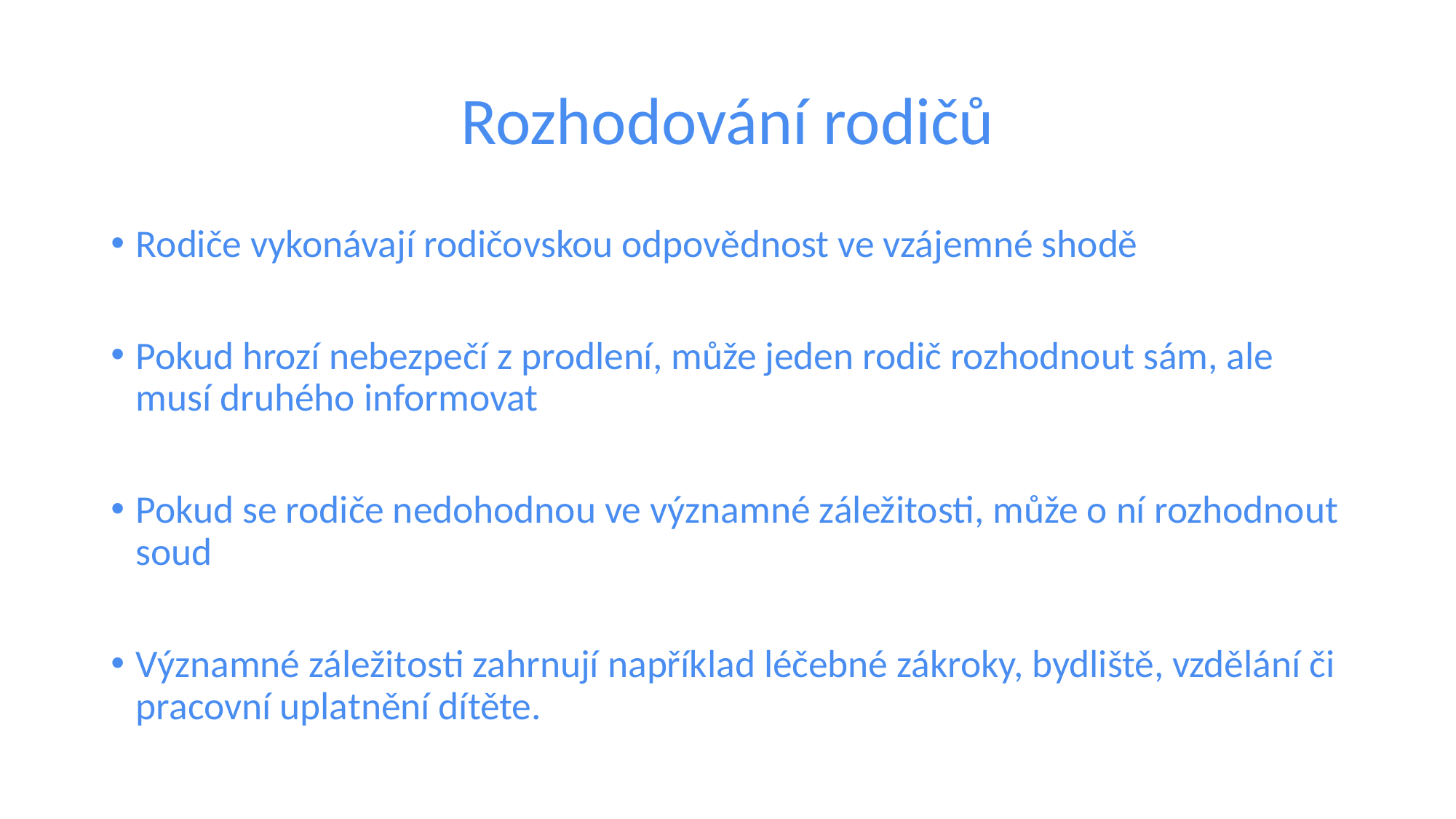

# Rozhodování rodičů
Rodiče vykonávají rodičovskou odpovědnost ve vzájemné shodě

Pokud hrozí nebezpečí z prodlení, může jeden rodič rozhodnout sám, ale musí druhého informovat

Pokud se rodiče nedohodnou ve významné záležitosti, může o ní rozhodnout soud

Významné záležitosti zahrnují například léčebné zákroky, bydliště, vzdělání či pracovní uplatnění dítěte.